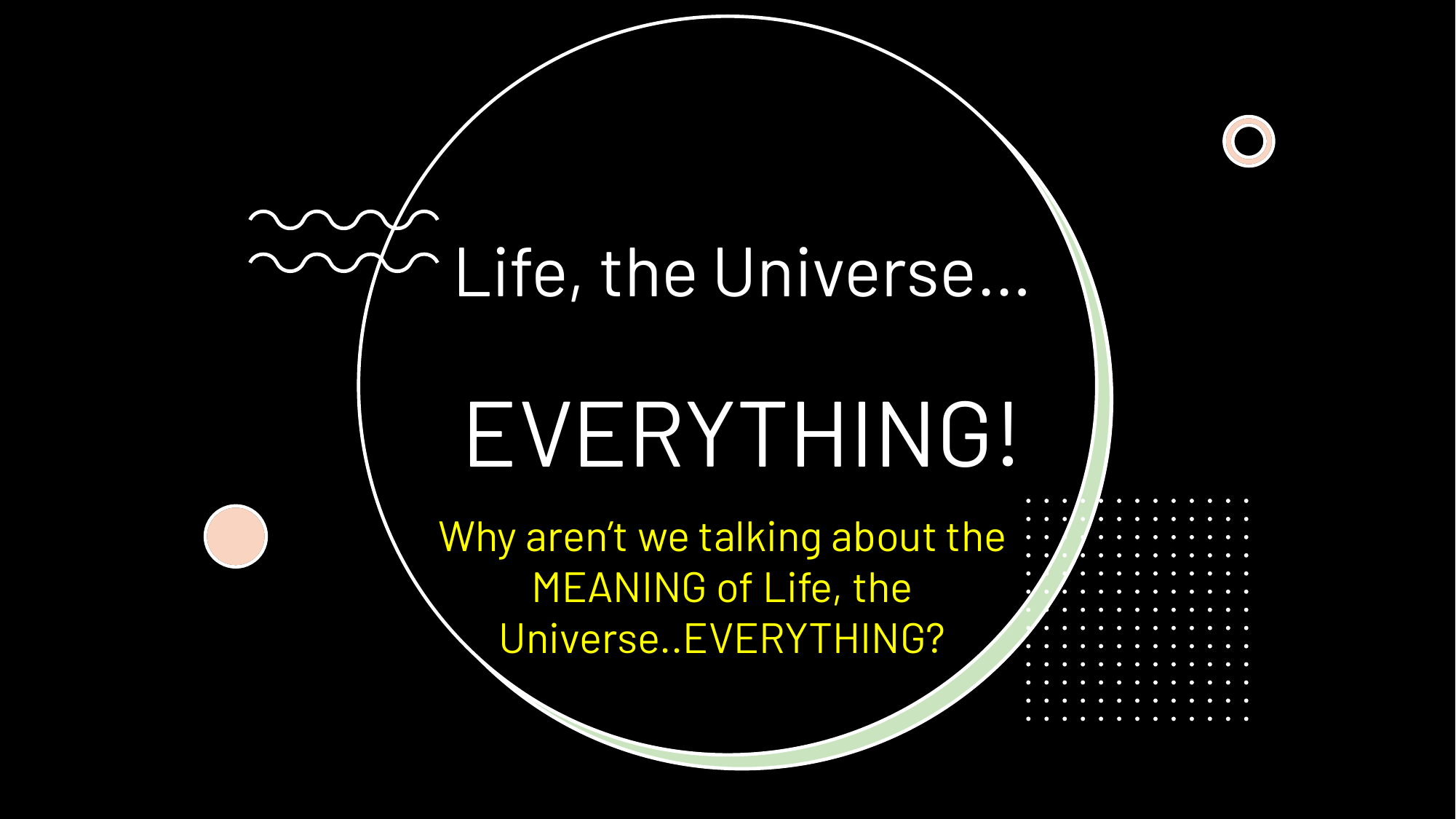

Life, the Universe…
EVERYTHING!

Why aren’t we talking about the MEANING of Life, the Universe..EVERYTHING?